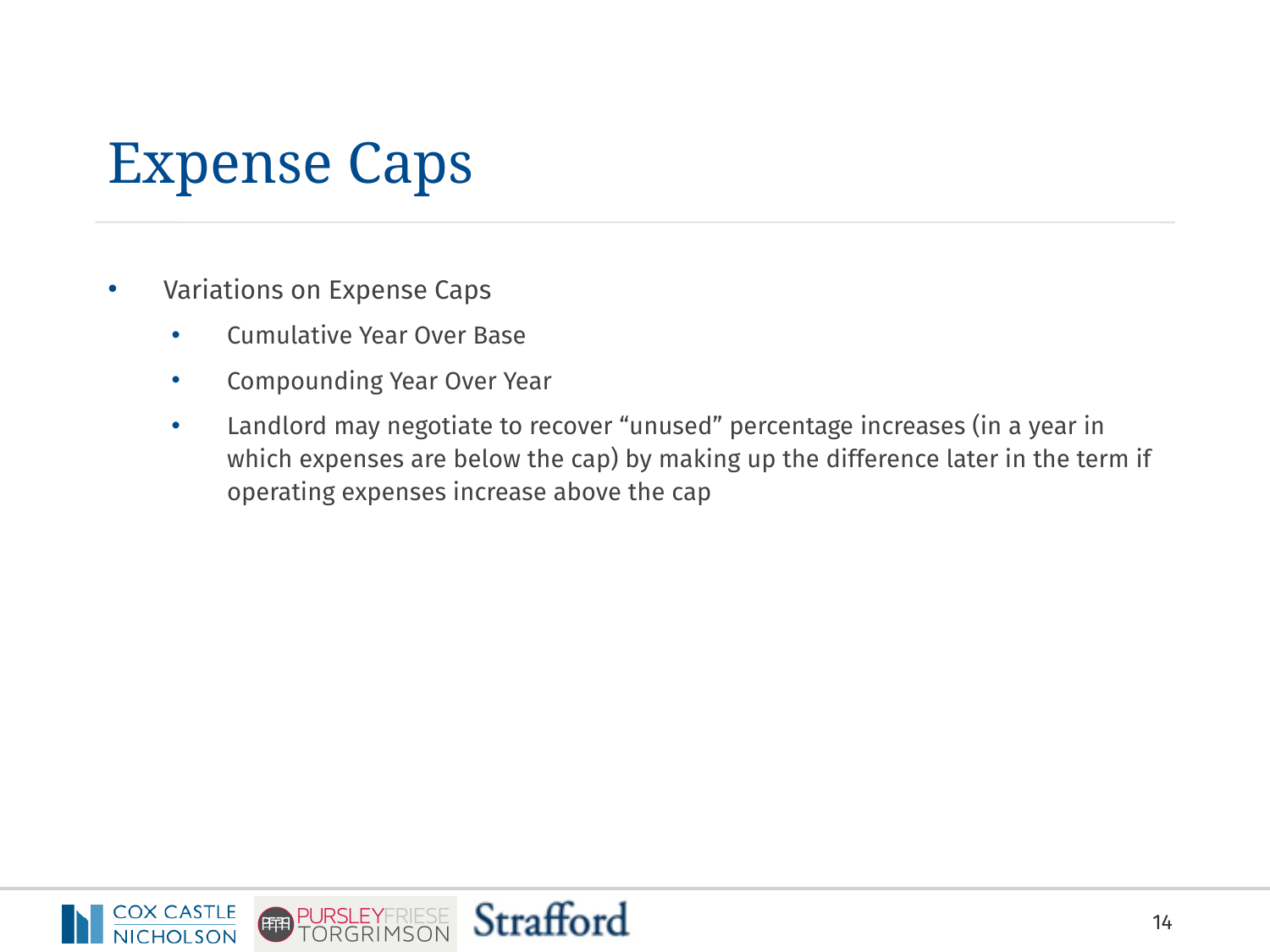

# Expense Caps
Variations on Expense Caps
Cumulative Year Over Base
Compounding Year Over Year
Landlord may negotiate to recover “unused” percentage increases (in a year in which expenses are below the cap) by making up the difference later in the term if operating expenses increase above the cap

14